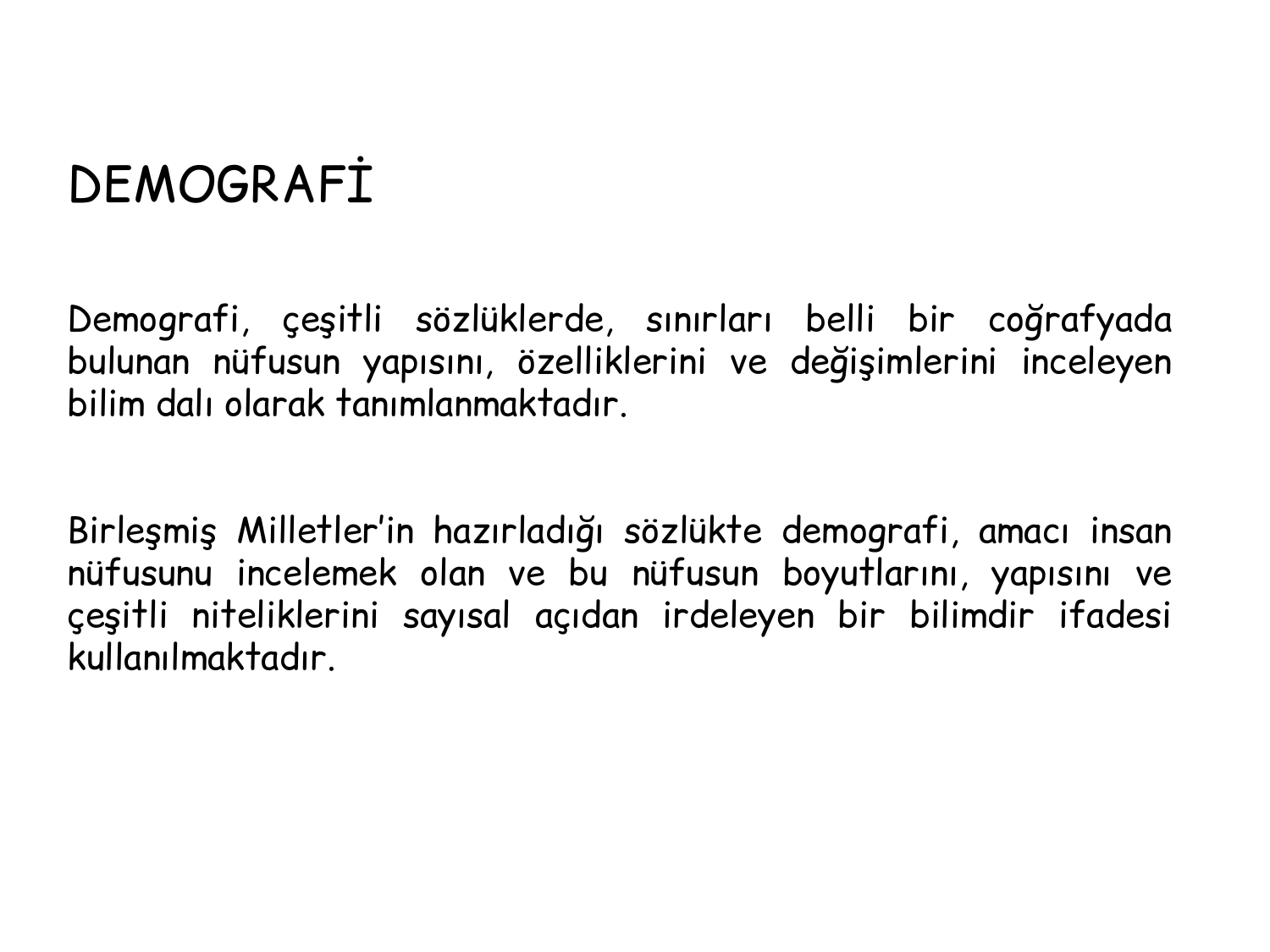

DEMOGRAFİ

Demografi, çeşitli sözlüklerde, sınırları belli bir coğrafyada bulunan nüfusun yapısını, özelliklerini ve değişimlerini inceleyen bilim dalı olarak tanımlanmaktadır.

Birleşmiş Milletler’in hazırladığı sözlükte demografi, amacı insan nüfusunu incelemek olan ve bu nüfusun boyutlarını, yapısını ve çeşitli niteliklerini sayısal açıdan irdeleyen bir bilimdir ifadesi kullanılmaktadır.